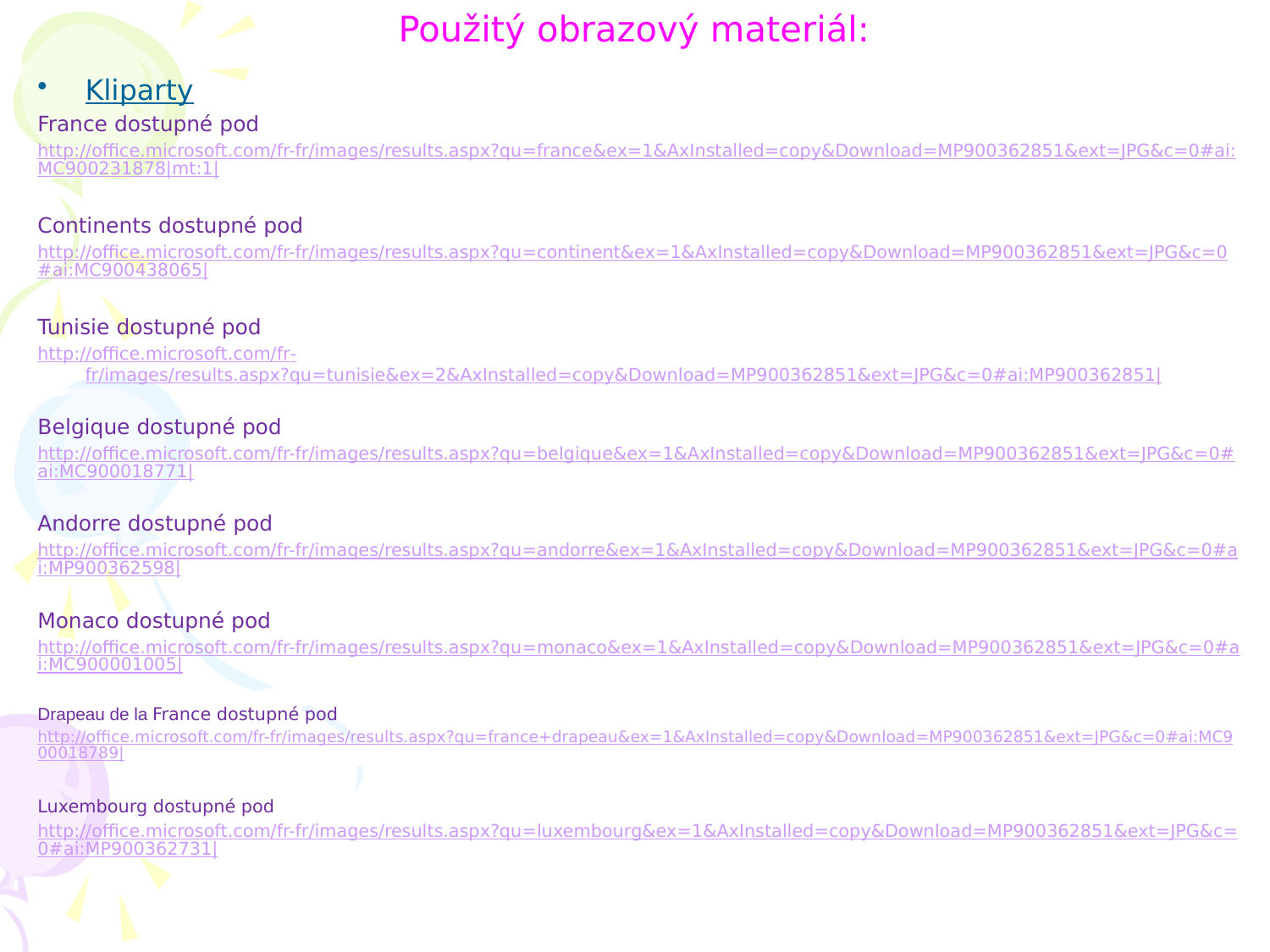

# Použitý obrazový materiál:
Kliparty
France dostupné pod
http://office.microsoft.com/fr-fr/images/results.aspx?qu=france&ex=1&AxInstalled=copy&Download=MP900362851&ext=JPG&c=0#ai:MC900231878|mt:1|

Continents dostupné pod
http://office.microsoft.com/fr-fr/images/results.aspx?qu=continent&ex=1&AxInstalled=copy&Download=MP900362851&ext=JPG&c=0#ai:MC900438065|

Tunisie dostupné pod
http://office.microsoft.com/fr-fr/images/results.aspx?qu=tunisie&ex=2&AxInstalled=copy&Download=MP900362851&ext=JPG&c=0#ai:MP900362851|

Belgique dostupné pod
http://office.microsoft.com/fr-fr/images/results.aspx?qu=belgique&ex=1&AxInstalled=copy&Download=MP900362851&ext=JPG&c=0#ai:MC900018771|

Andorre dostupné pod
http://office.microsoft.com/fr-fr/images/results.aspx?qu=andorre&ex=1&AxInstalled=copy&Download=MP900362851&ext=JPG&c=0#ai:MP900362598|

Monaco dostupné pod
http://office.microsoft.com/fr-fr/images/results.aspx?qu=monaco&ex=1&AxInstalled=copy&Download=MP900362851&ext=JPG&c=0#ai:MC900001005|

Drapeau de la France dostupné pod
http://office.microsoft.com/fr-fr/images/results.aspx?qu=france+drapeau&ex=1&AxInstalled=copy&Download=MP900362851&ext=JPG&c=0#ai:MC900018789|

Luxembourg dostupné pod
http://office.microsoft.com/fr-fr/images/results.aspx?qu=luxembourg&ex=1&AxInstalled=copy&Download=MP900362851&ext=JPG&c=0#ai:MP900362731|